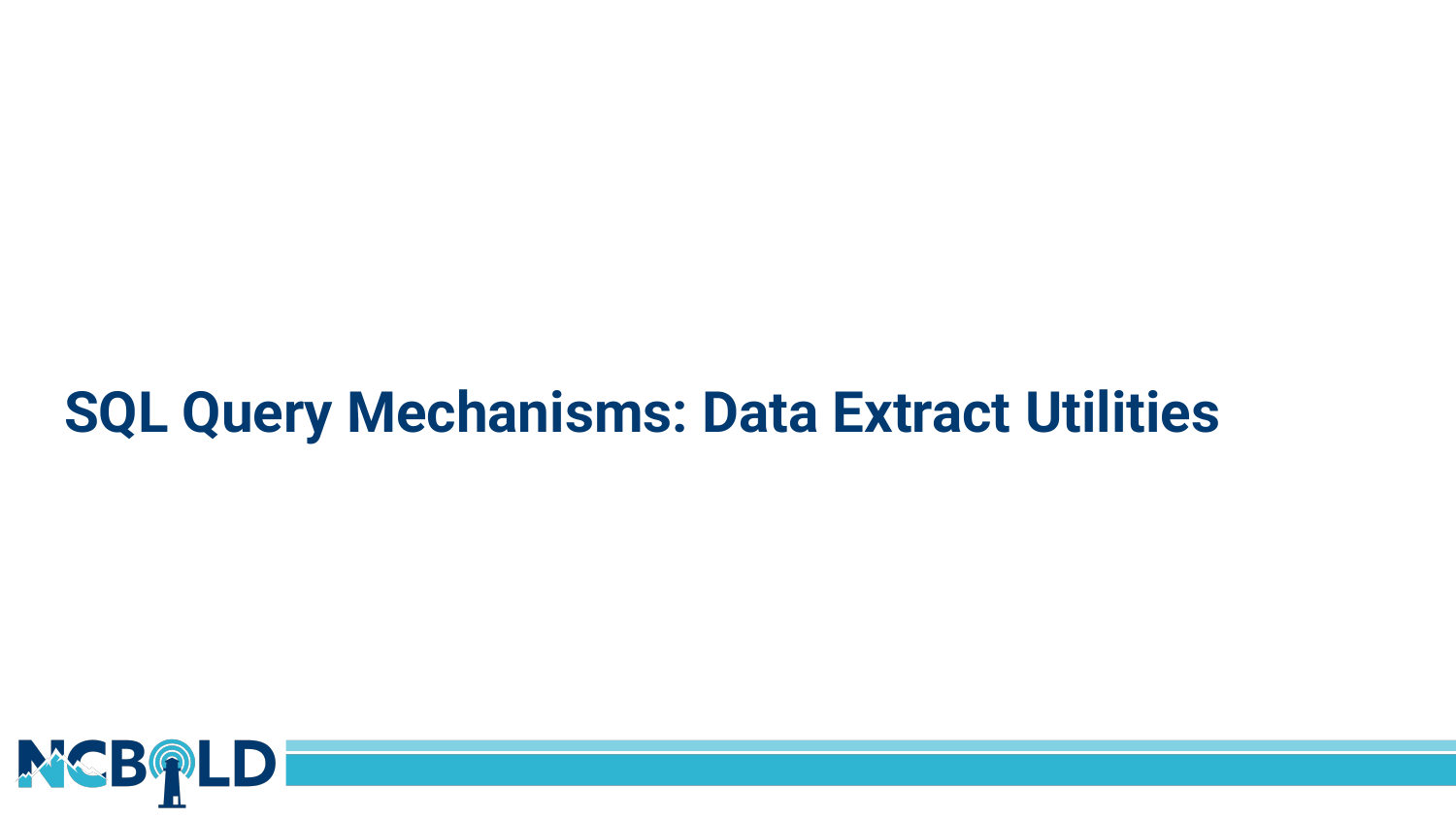

# SQL Query Mechanisms: Data Extract Utilities